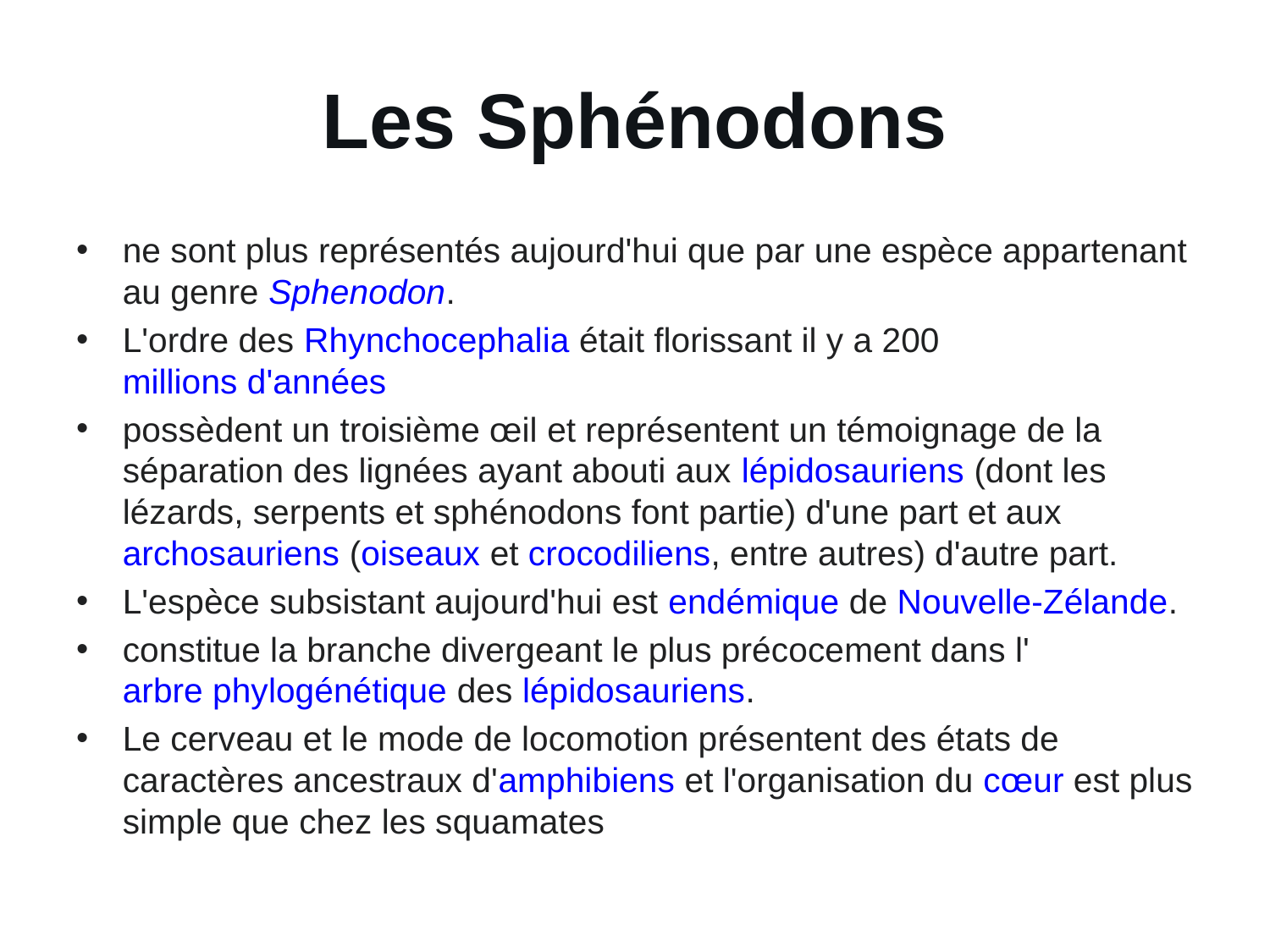

# Les Sphénodons
ne sont plus représentés aujourd'hui que par une espèce appartenant au genre Sphenodon.
L'ordre des Rhynchocephalia était florissant il y a 200 millions d'années
possèdent un troisième œil et représentent un témoignage de la séparation des lignées ayant abouti aux lépidosauriens (dont les lézards, serpents et sphénodons font partie) d'une part et aux archosauriens (oiseaux et crocodiliens, entre autres) d'autre part.
L'espèce subsistant aujourd'hui est endémique de Nouvelle-Zélande.
constitue la branche divergeant le plus précocement dans l'arbre phylogénétique des lépidosauriens.
Le cerveau et le mode de locomotion présentent des états de caractères ancestraux d'amphibiens et l'organisation du cœur est plus simple que chez les squamates